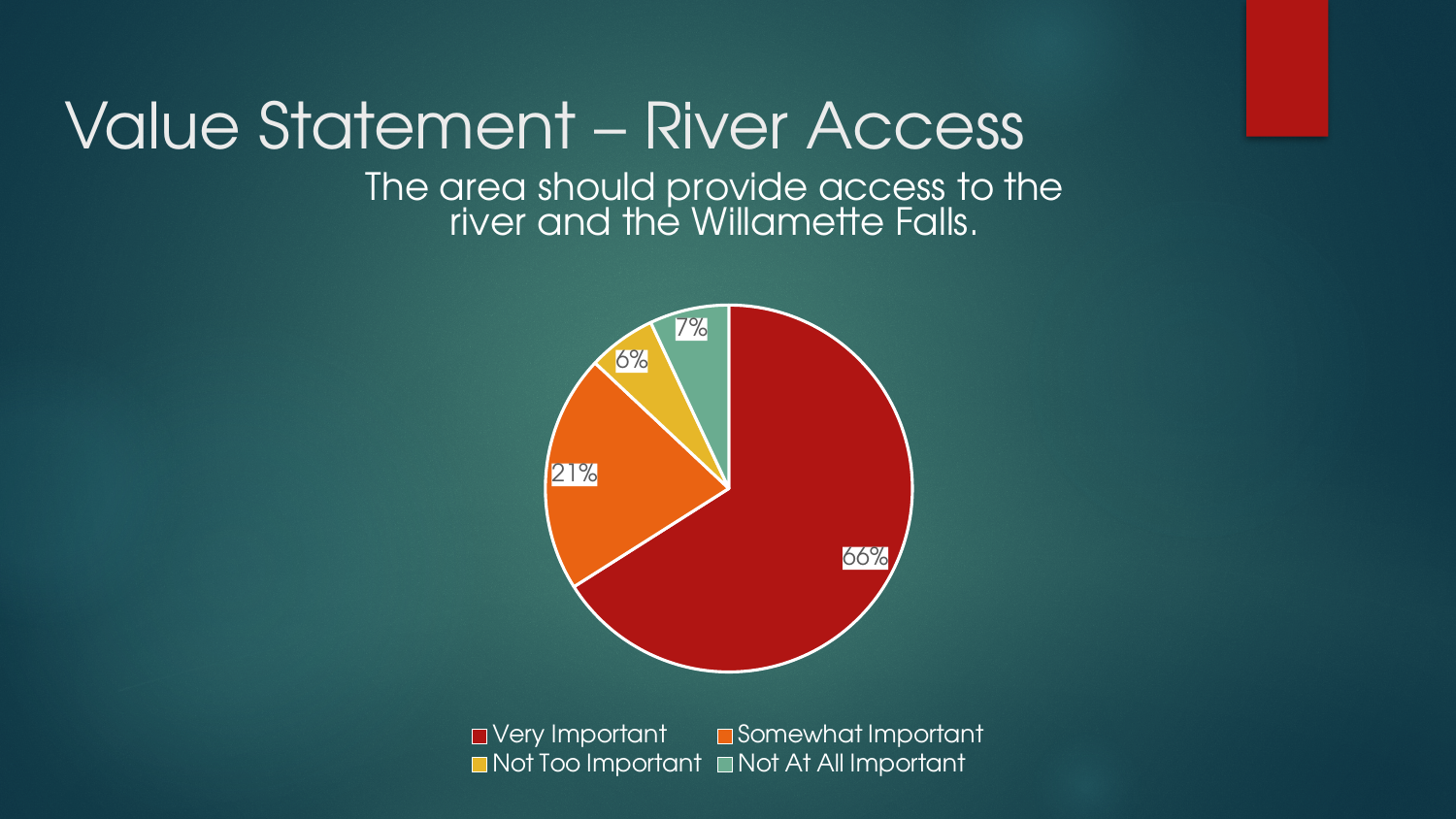

# Value Statement – River Access

### Chart: The area should provide access to the river and the Willamette Falls.

| Category | Column1 |
|---|---|
| Very Important | 66.0 |
| Somewhat Important | 21.0 |
| Not Too Important | 6.0 |
| Not At All Important | 7.0 |